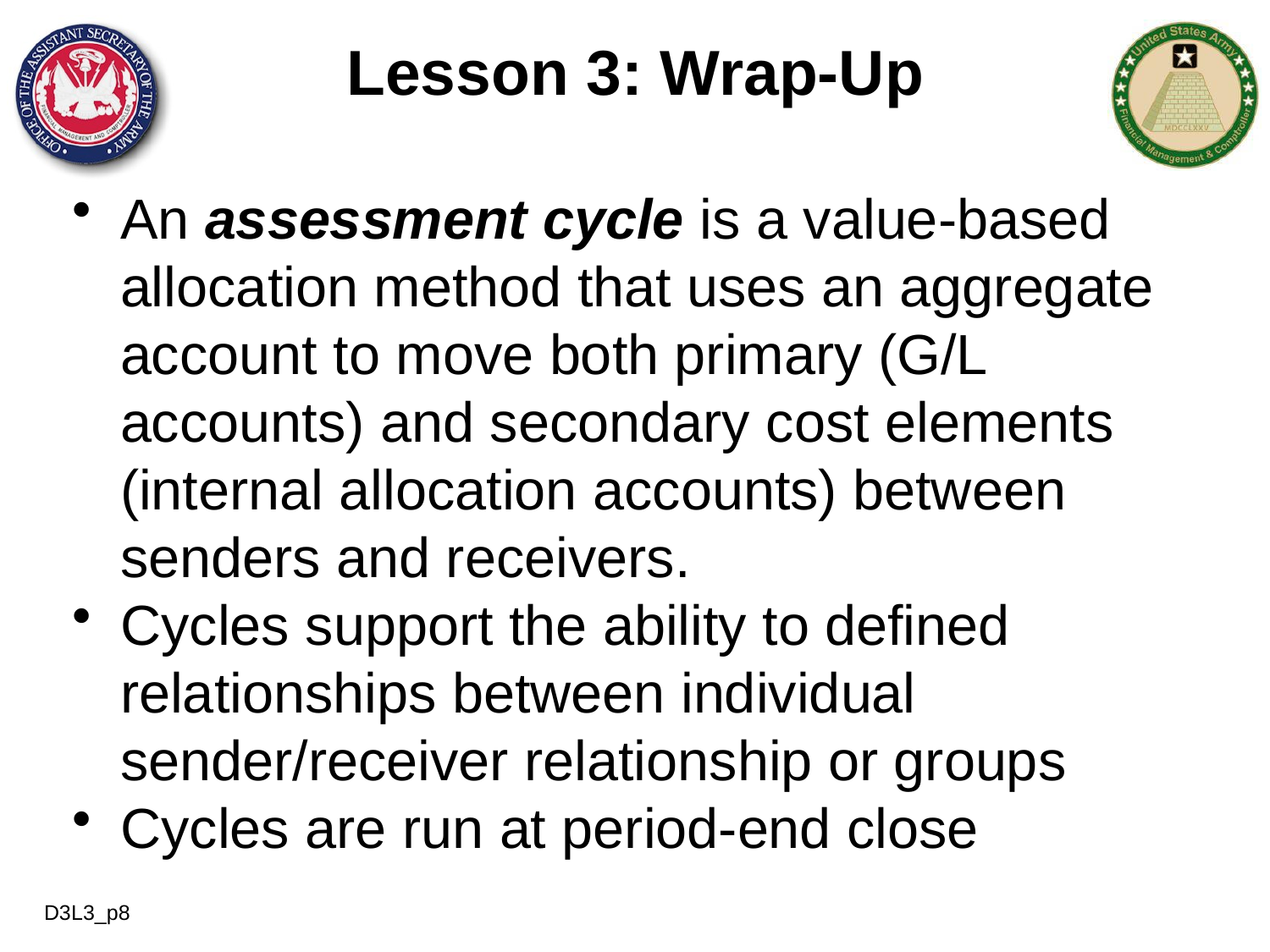

# Lesson 3: Wrap-Up
An assessment cycle is a value-based allocation method that uses an aggregate account to move both primary (G/L accounts) and secondary cost elements (internal allocation accounts) between senders and receivers.
Cycles support the ability to defined relationships between individual sender/receiver relationship or groups
Cycles are run at period-end close
D3L3_p8